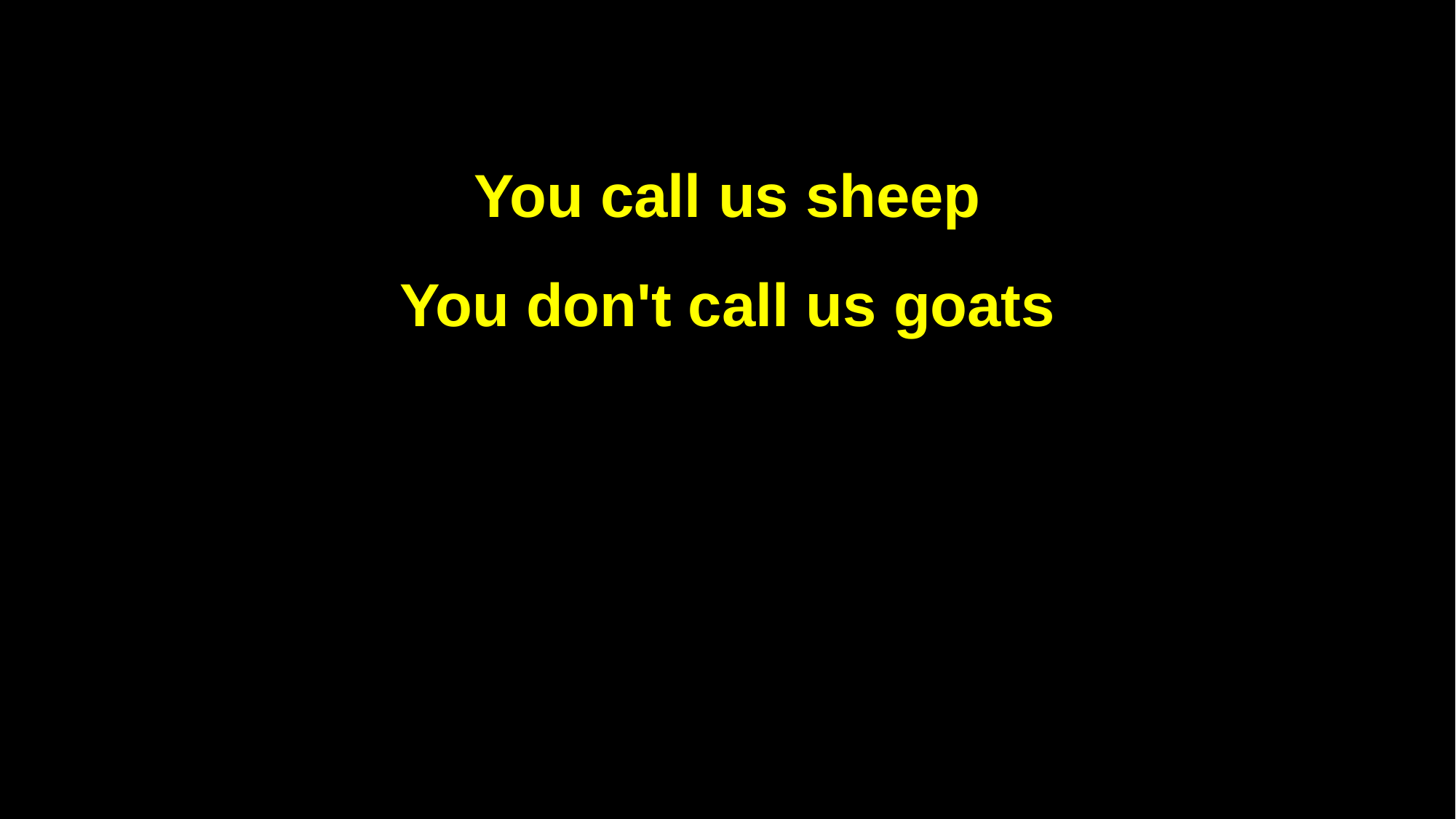

You call us sheep
You don't call us goats